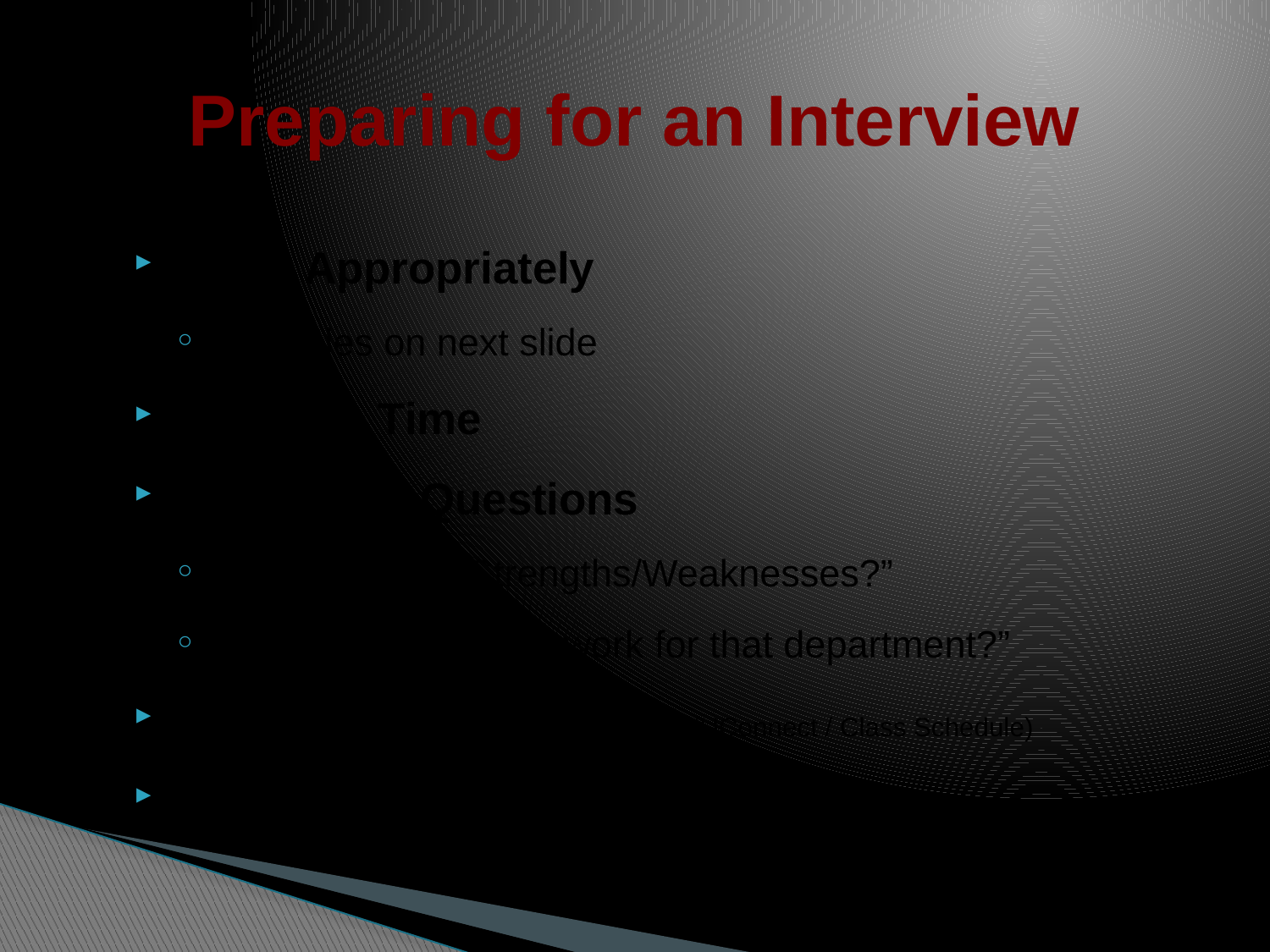

# Preparing for an Interview
Dress Appropriately
Examples on next slide
Arrive on Time
Prepare for Questions
“What are your Strengths/Weaknesses?”
“Why do you want to work for that department?”
Copy of Class Schedule (UConnect / Class Schedule)
Copy of Your Resume (If required to upload one).